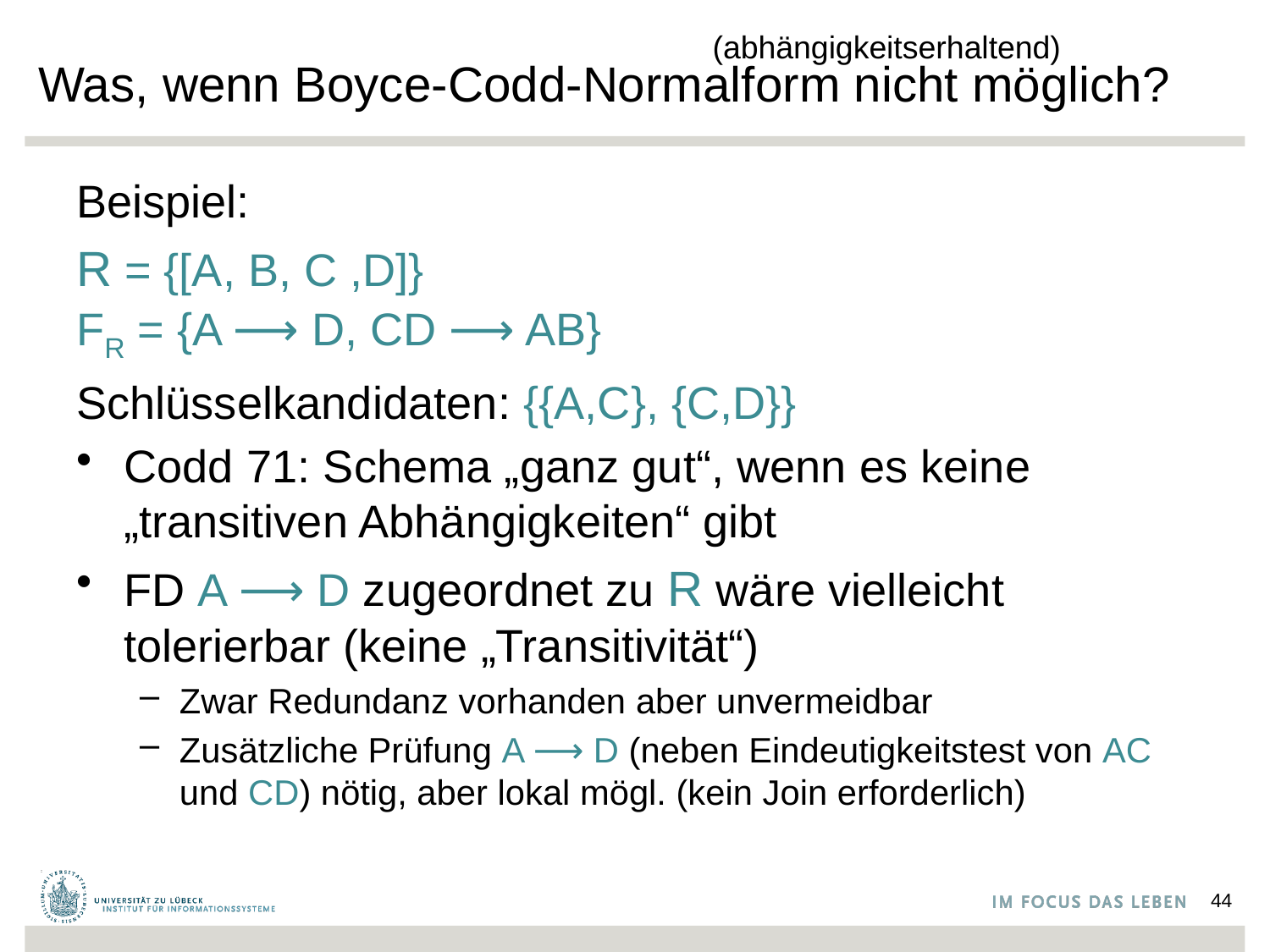

(abhängigkeitserhaltend)
# Was, wenn Boyce-Codd-Normalform nicht möglich?
Beispiel:
R = {[A, B, C ,D]}
FR = {A ⟶ D, CD ⟶ AB}
Schlüsselkandidaten: {{A,C}, {C,D}}
Codd 71: Schema „ganz gut“, wenn es keine „transitiven Abhängigkeiten“ gibt
FD A ⟶ D zugeordnet zu R wäre vielleicht tolerierbar (keine „Transitivität“)
Zwar Redundanz vorhanden aber unvermeidbar
Zusätzliche Prüfung A ⟶ D (neben Eindeutigkeitstest von AC und CD) nötig, aber lokal mögl. (kein Join erforderlich)
44